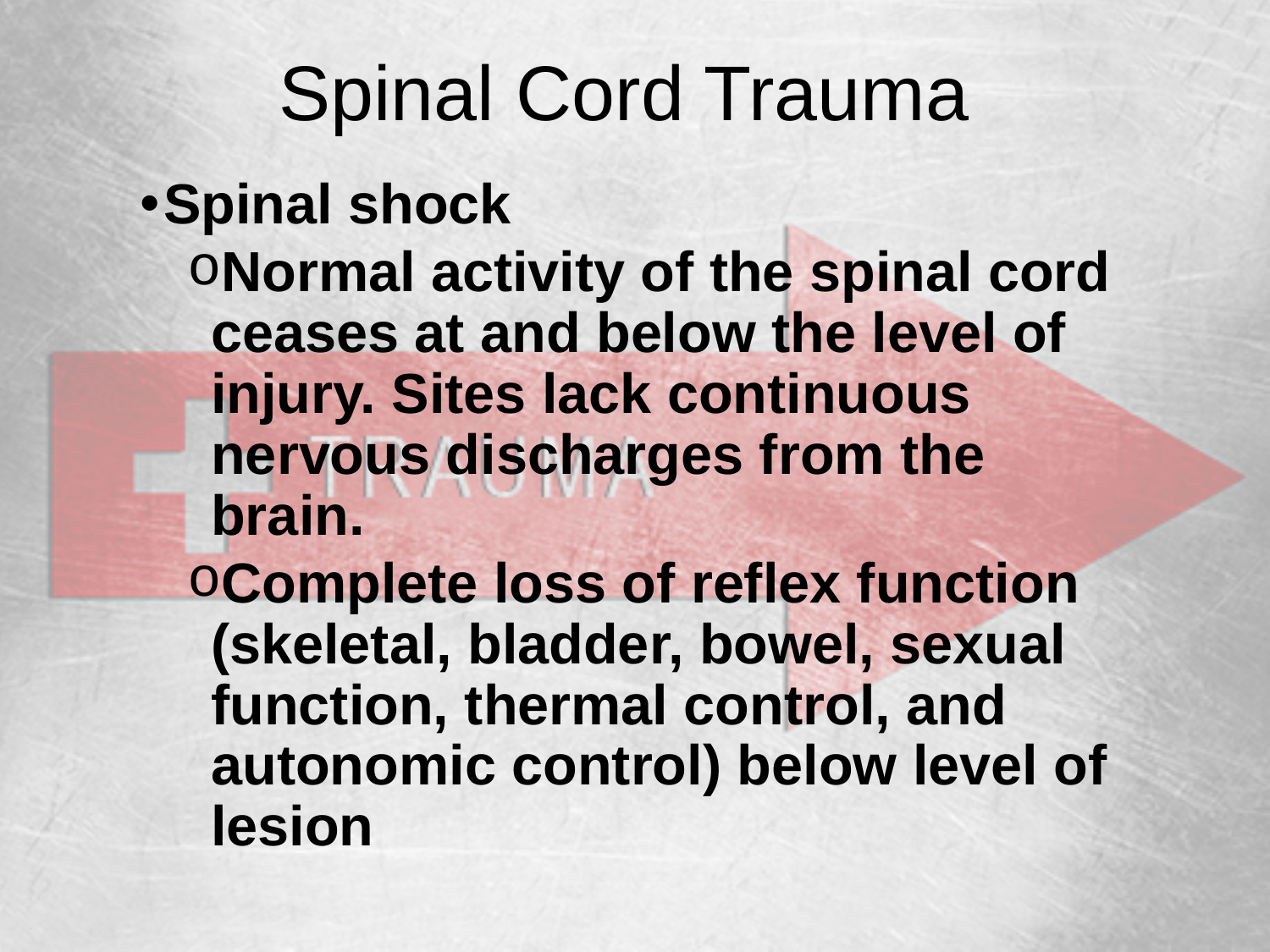

# Spinal Cord Trauma
Spinal shock
Normal activity of the spinal cord ceases at and below the level of injury. Sites lack continuous nervous discharges from the brain.
Complete loss of reflex function (skeletal, bladder, bowel, sexual function, thermal control, and autonomic control) below level of lesion